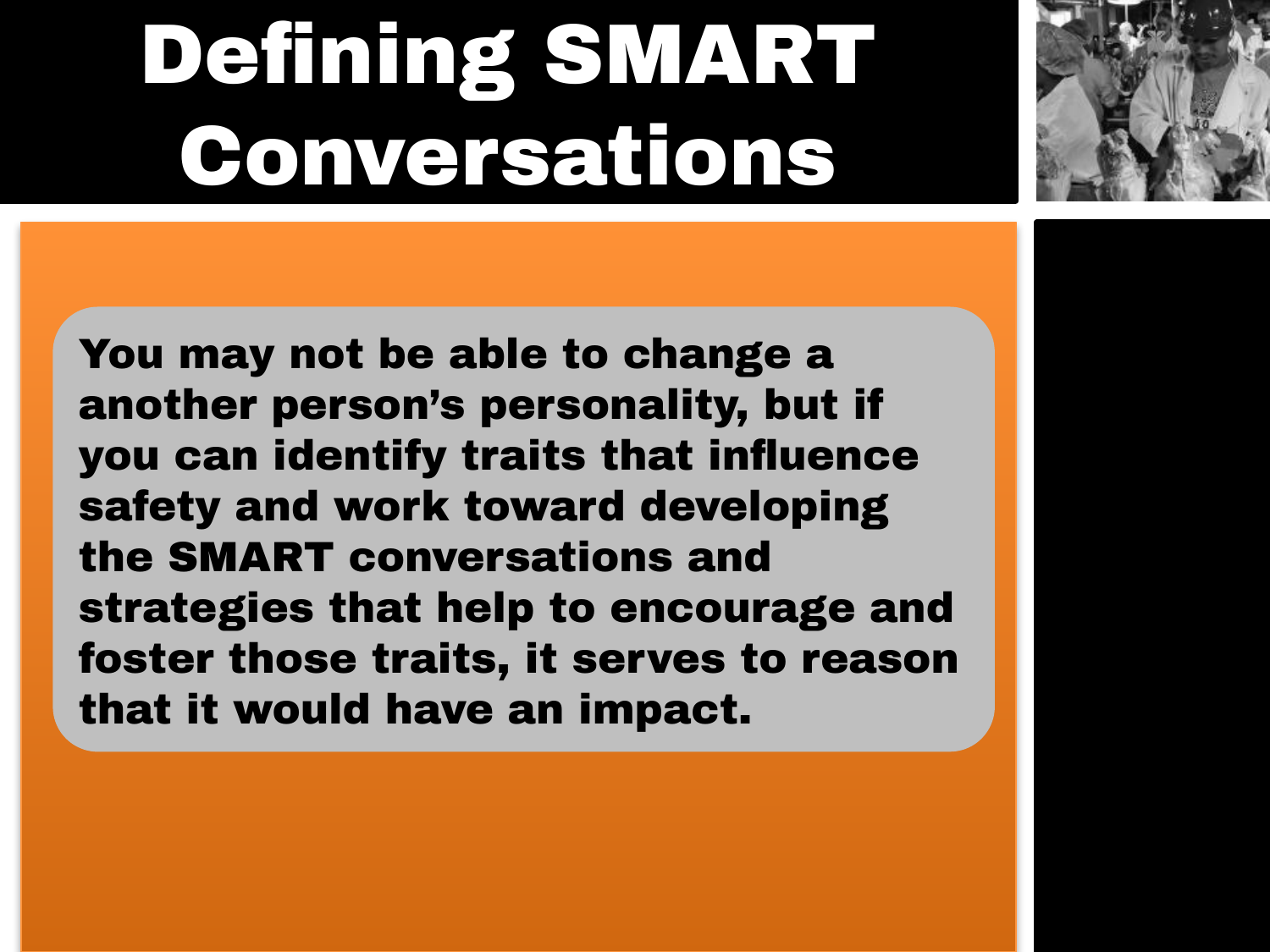

Defining SMART Conversations
You may not be able to change a another person’s personality, but if you can identify traits that influence safety and work toward developing the SMART conversations and strategies that help to encourage and foster those traits, it serves to reason that it would have an impact.